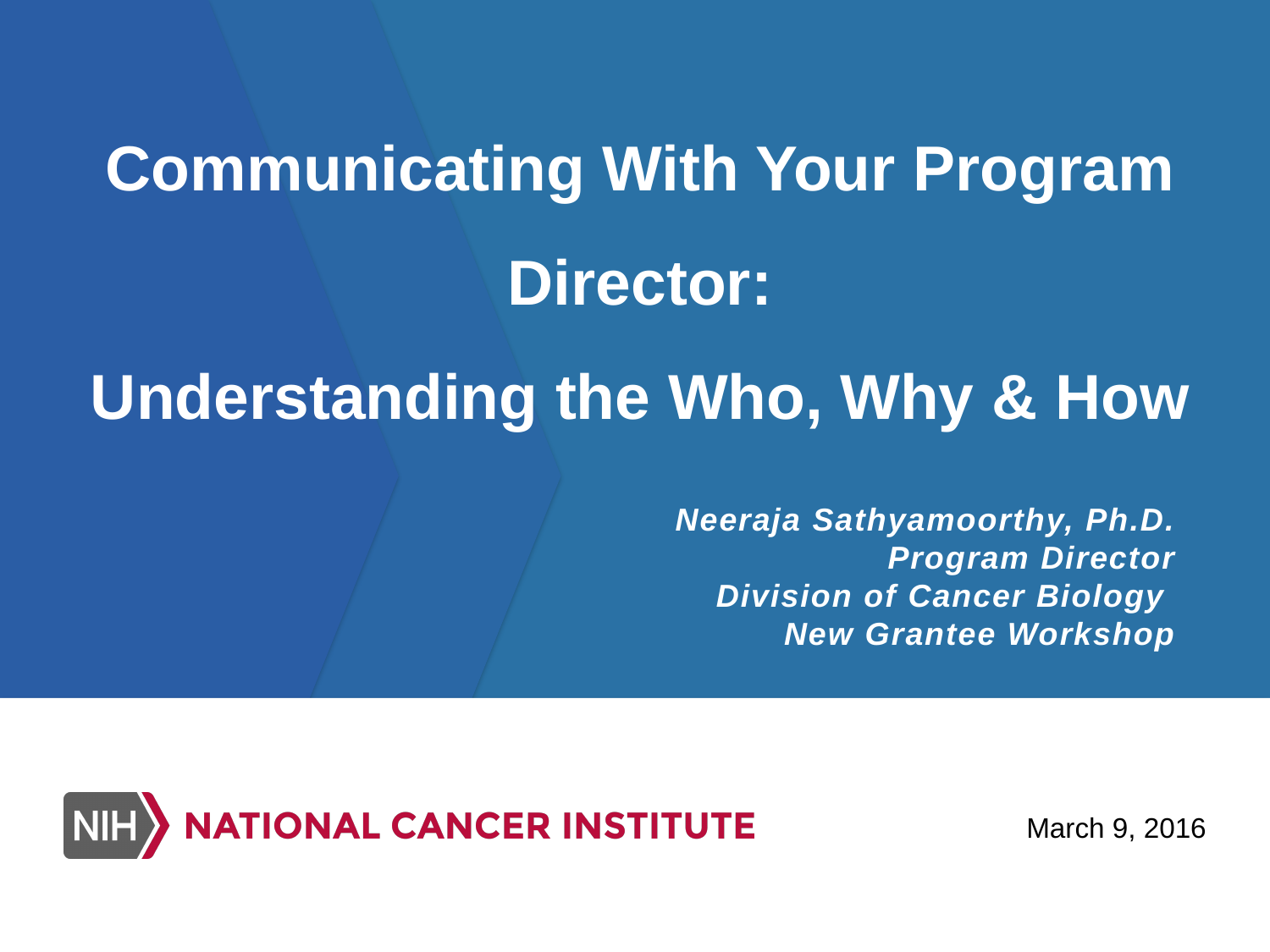

# Communicating With Your Program Director: Understanding the Who, Why & How
Neeraja Sathyamoorthy, Ph.D.
Program Director
Division of Cancer Biology
New Grantee Workshop
March 9, 2016